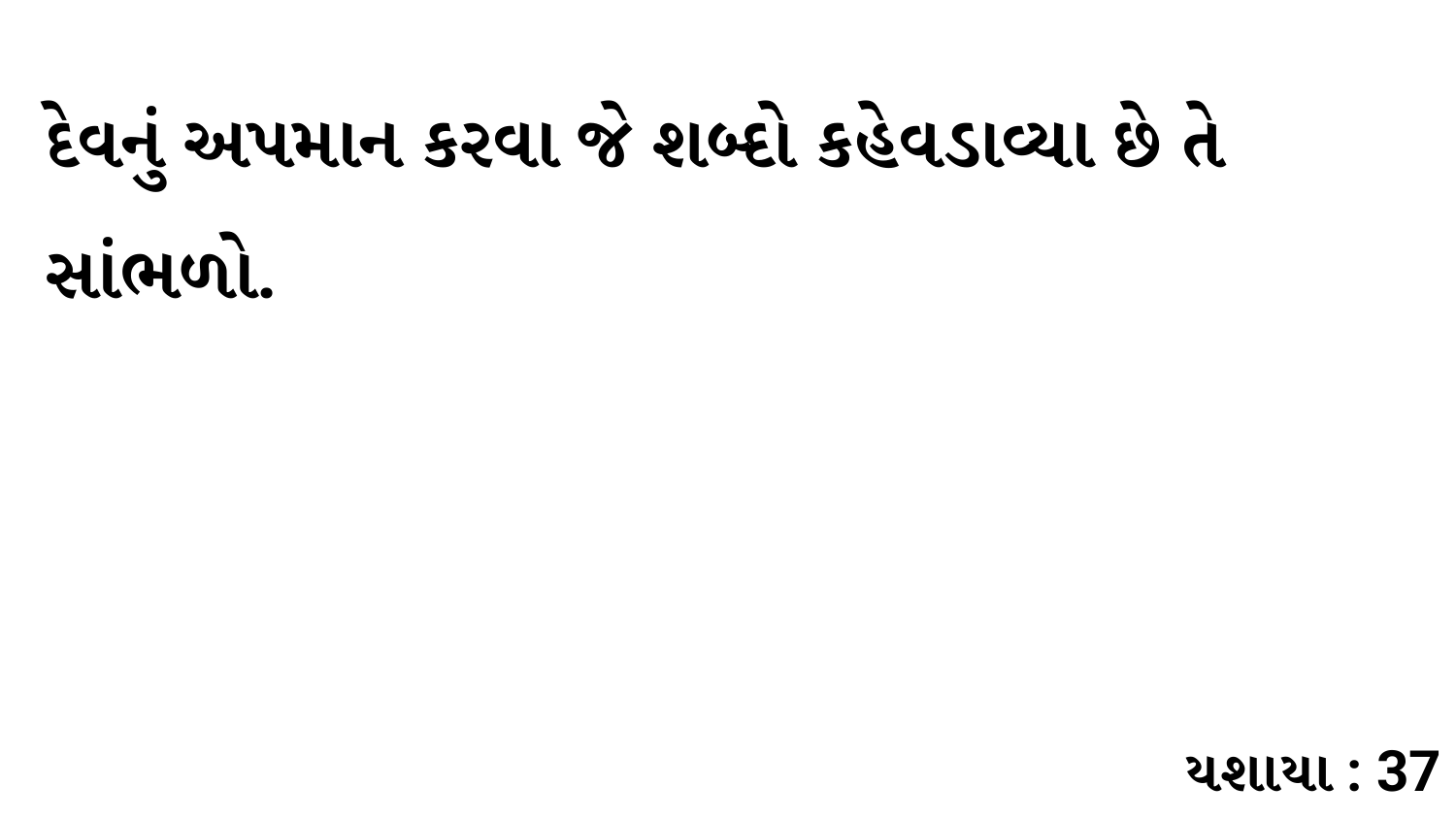

દેવનું અપમાન કરવા જે શબ્દો કહેવડાવ્યા છે તે સાંભળો.
યશાયા : 37